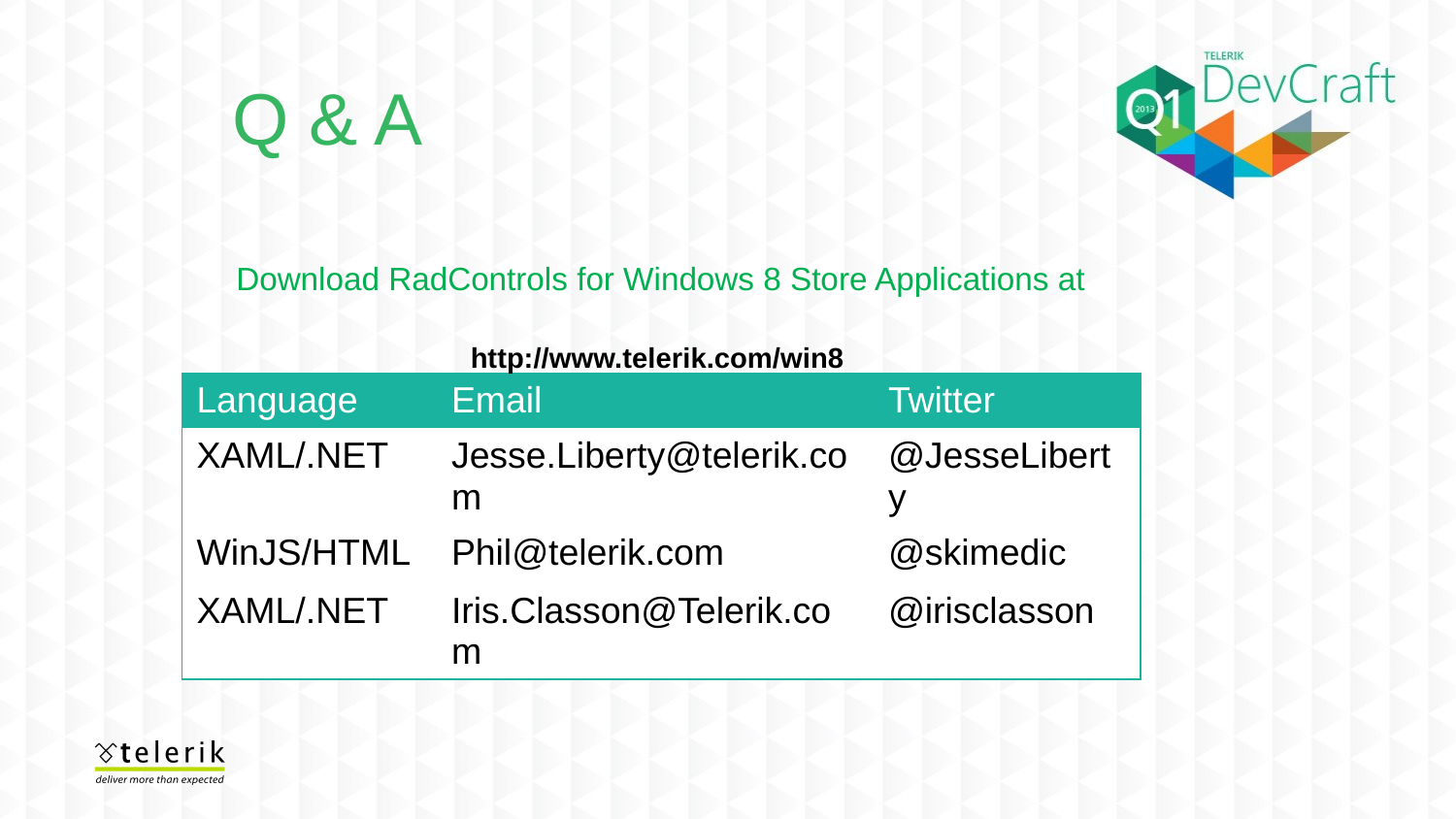

Q & A
Download RadControls for Windows 8 Store Applications at
http://www.telerik.com/win8
| Language | Email | Twitter |
| --- | --- | --- |
| XAML/.NET | Jesse.Liberty@telerik.com | @JesseLiberty |
| WinJS/HTML | Phil@telerik.com | @skimedic |
| XAML/.NET | Iris.Classon@Telerik.com | @irisclasson |